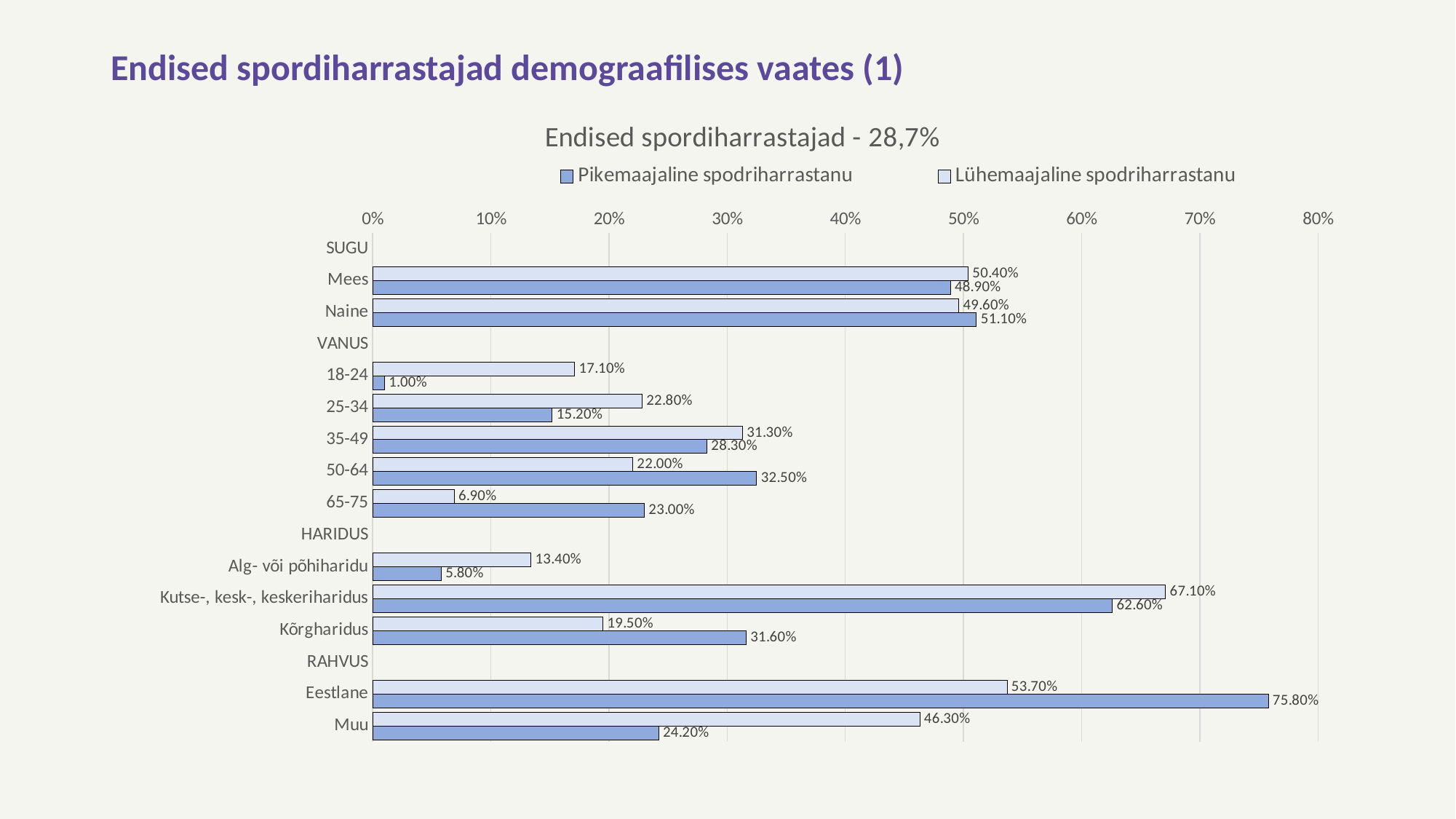

# Endised spordiharrastajad demograafilises vaates (1)

### Chart: Endised spordiharrastajad - 28,7%

| Category | Lühemaajaline spodriharrastanu | Pikemaajaline spodriharrastanu |
|---|---|---|
| SUGU | None | None |
| Mees | 0.504 | 0.489 |
| Naine | 0.496 | 0.511 |
| VANUS | None | None |
| 18-24 | 0.171 | 0.01 |
| 25-34 | 0.228 | 0.152 |
| 35-49 | 0.313 | 0.283 |
| 50-64 | 0.22 | 0.325 |
| 65-75 | 0.069 | 0.23 |
| HARIDUS | None | None |
| Alg- või põhiharidu | 0.134 | 0.058 |
| Kutse-, kesk-, keskeriharidus | 0.671 | 0.626 |
| Kõrgharidus | 0.195 | 0.316 |
| RAHVUS | None | None |
| Eestlane | 0.537 | 0.758 |
| Muu | 0.463 | 0.242 |